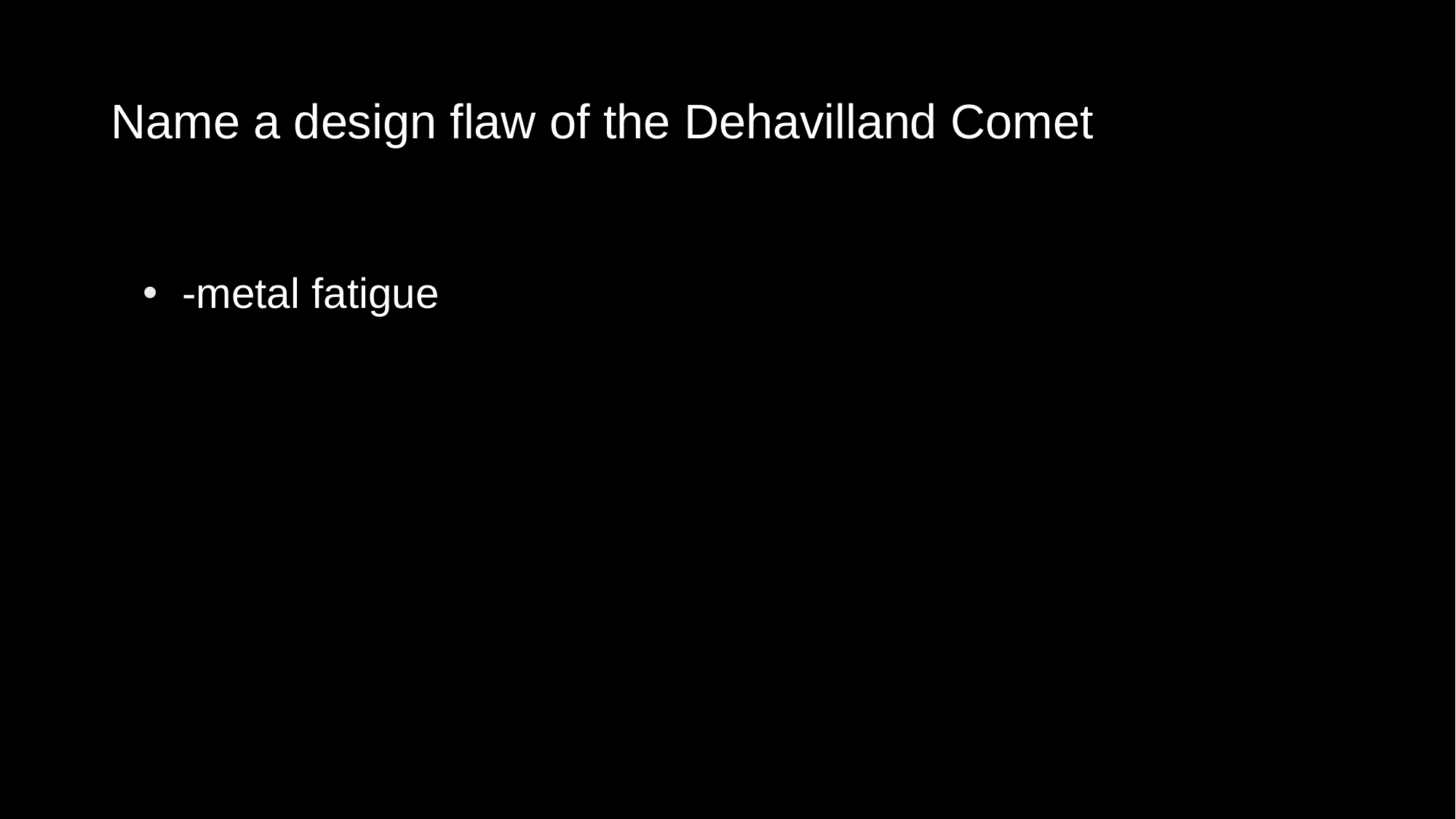

# Name a design flaw of the Dehavilland Comet
 -metal fatigue